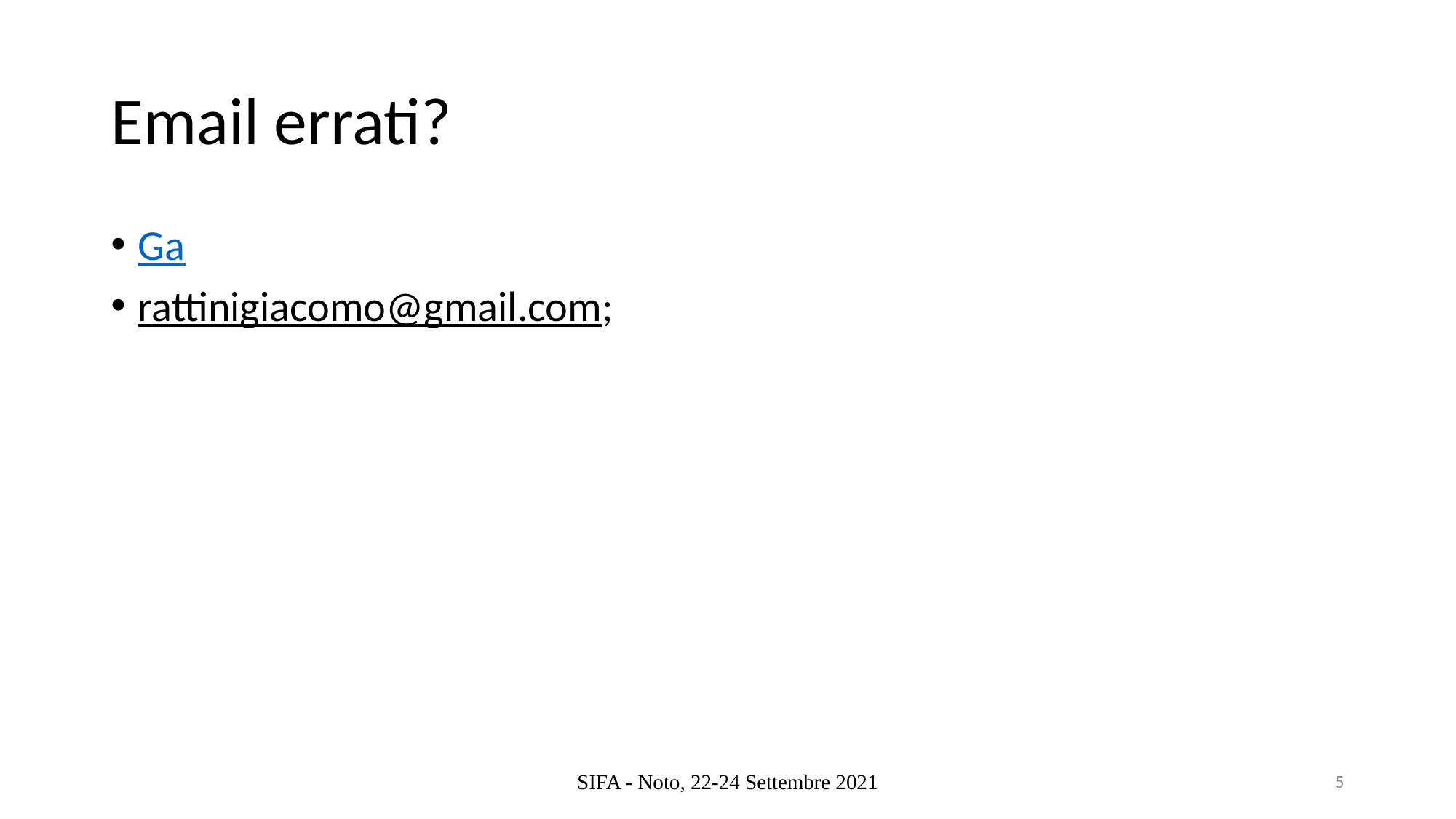

# Email errati?
Ga
rattinigiacomo@gmail.com;
SIFA - Noto, 22-24 Settembre 2021
5